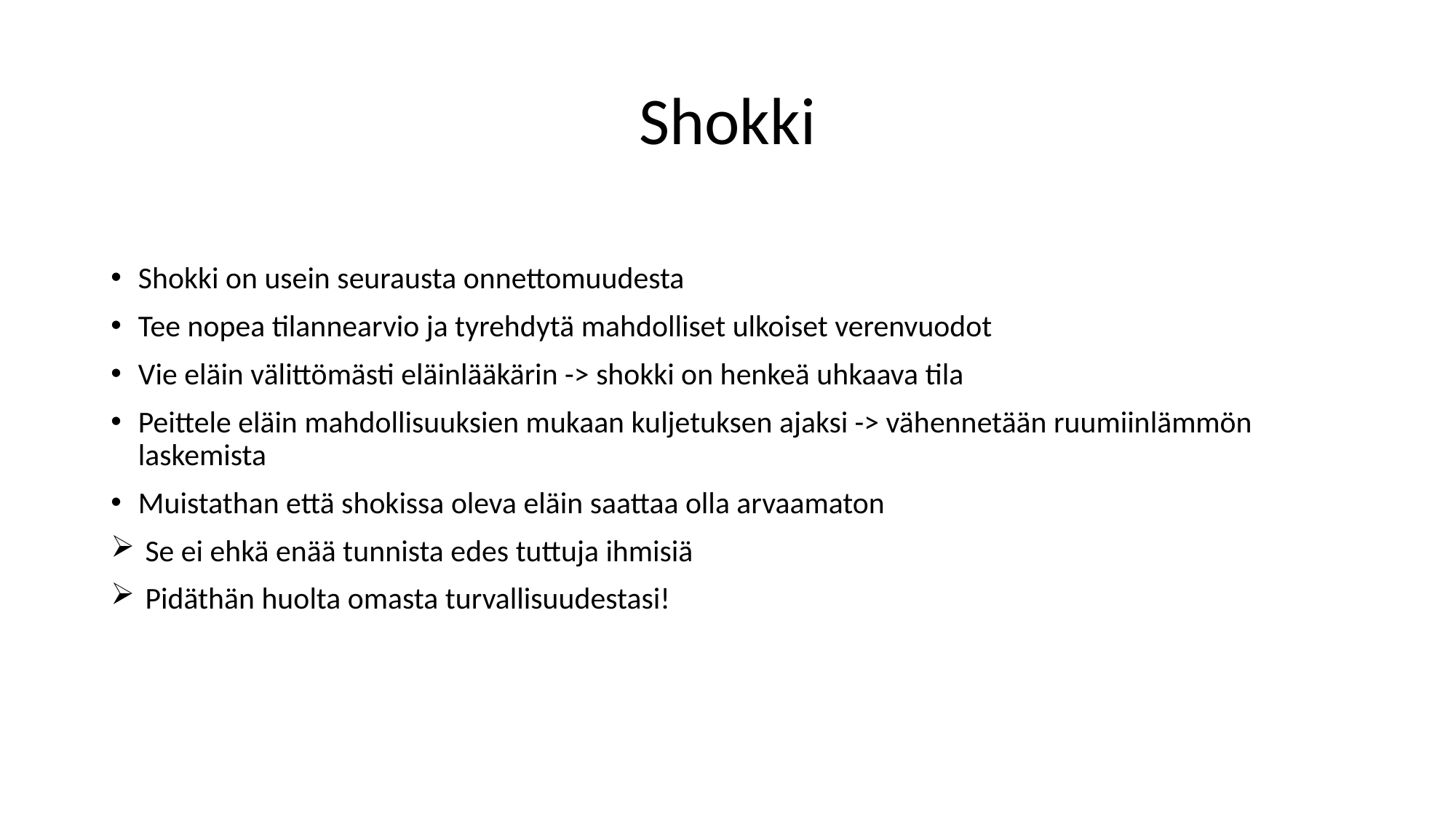

# Shokki
Shokki on usein seurausta onnettomuudesta
Tee nopea tilannearvio ja tyrehdytä mahdolliset ulkoiset verenvuodot
Vie eläin välittömästi eläinlääkärin -> shokki on henkeä uhkaava tila
Peittele eläin mahdollisuuksien mukaan kuljetuksen ajaksi -> vähennetään ruumiinlämmön laskemista
Muistathan että shokissa oleva eläin saattaa olla arvaamaton
 Se ei ehkä enää tunnista edes tuttuja ihmisiä
 Pidäthän huolta omasta turvallisuudestasi!